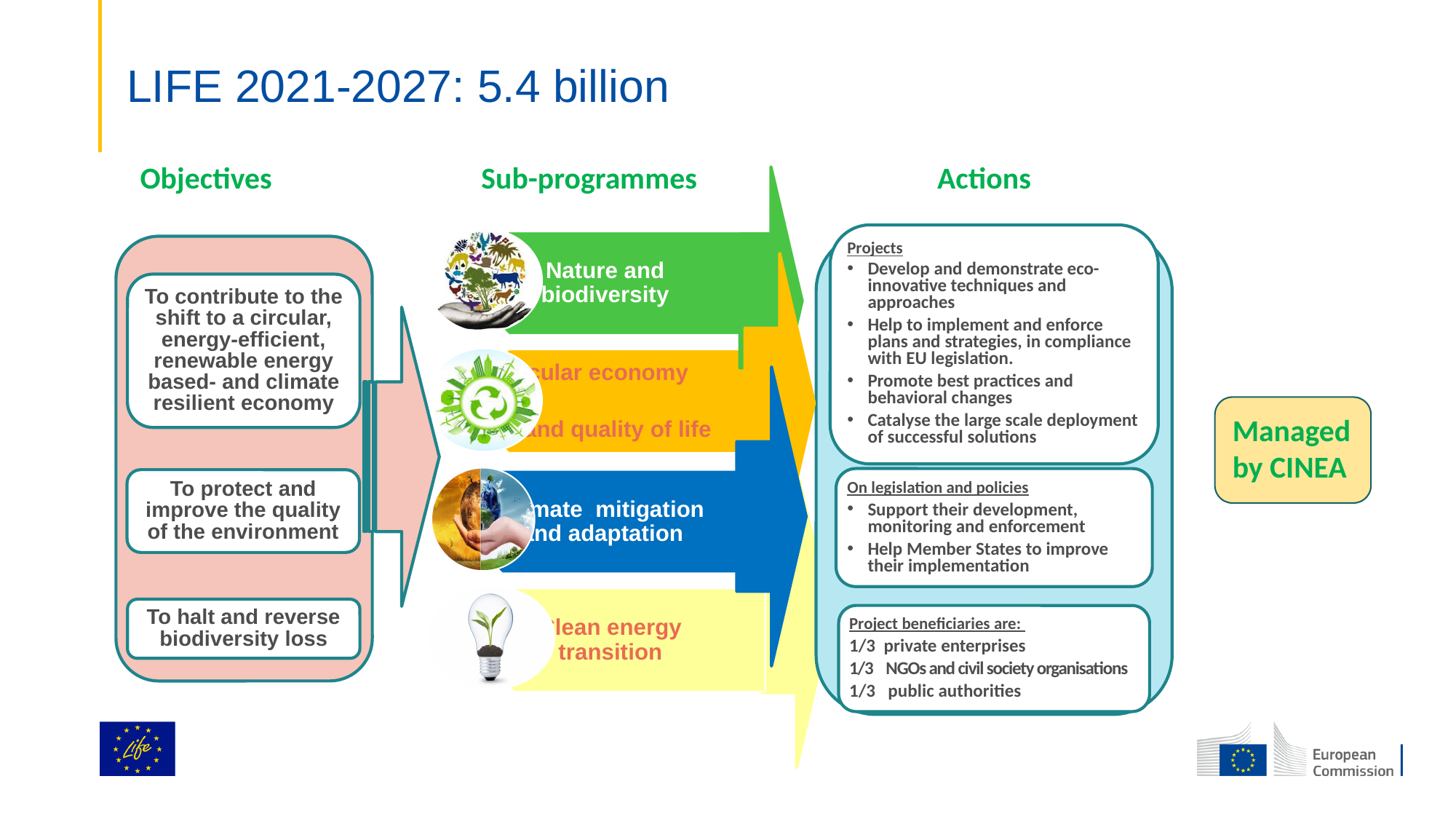

# LIFE 2021-2027: 5.4 billion
Objectives
Sub-programmes
Actions

Projects
Develop and demonstrate eco-innovative techniques and approaches
Help to implement and enforce plans and strategies, in compliance with EU legislation.
Promote best practices and behavioral changes
Catalyse the large scale deployment of successful solutions

Nature and biodiversity
Circular economy
    and quality of life
Climate  mitigation and adaptation
Clean energy transition

To contribute to the shift to a circular, energy-efficient, renewable energy based- and climate resilient economy

To protect and improve the quality of the environment
On legislation and policies
Support their development, monitoring and enforcement
Help Member States to improve their implementation
To halt and reverse biodiversity loss
Project beneficiaries are:
1/3  private enterprises
1/3    NGOs and civil society organisations
1/3   public authorities

Managed by CINEA